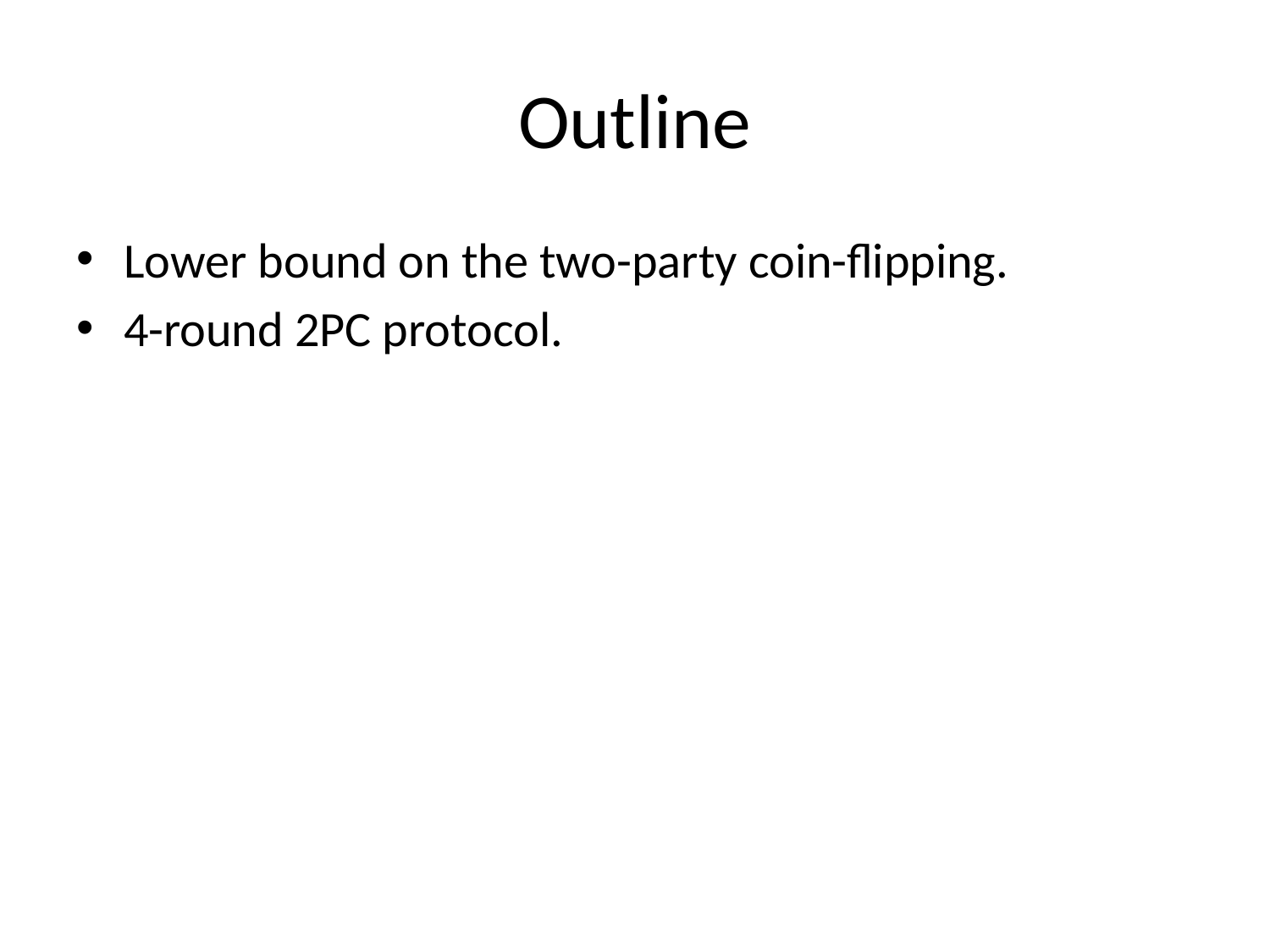

# Outline
Lower bound on the two-party coin-flipping.
4-round 2PC protocol.